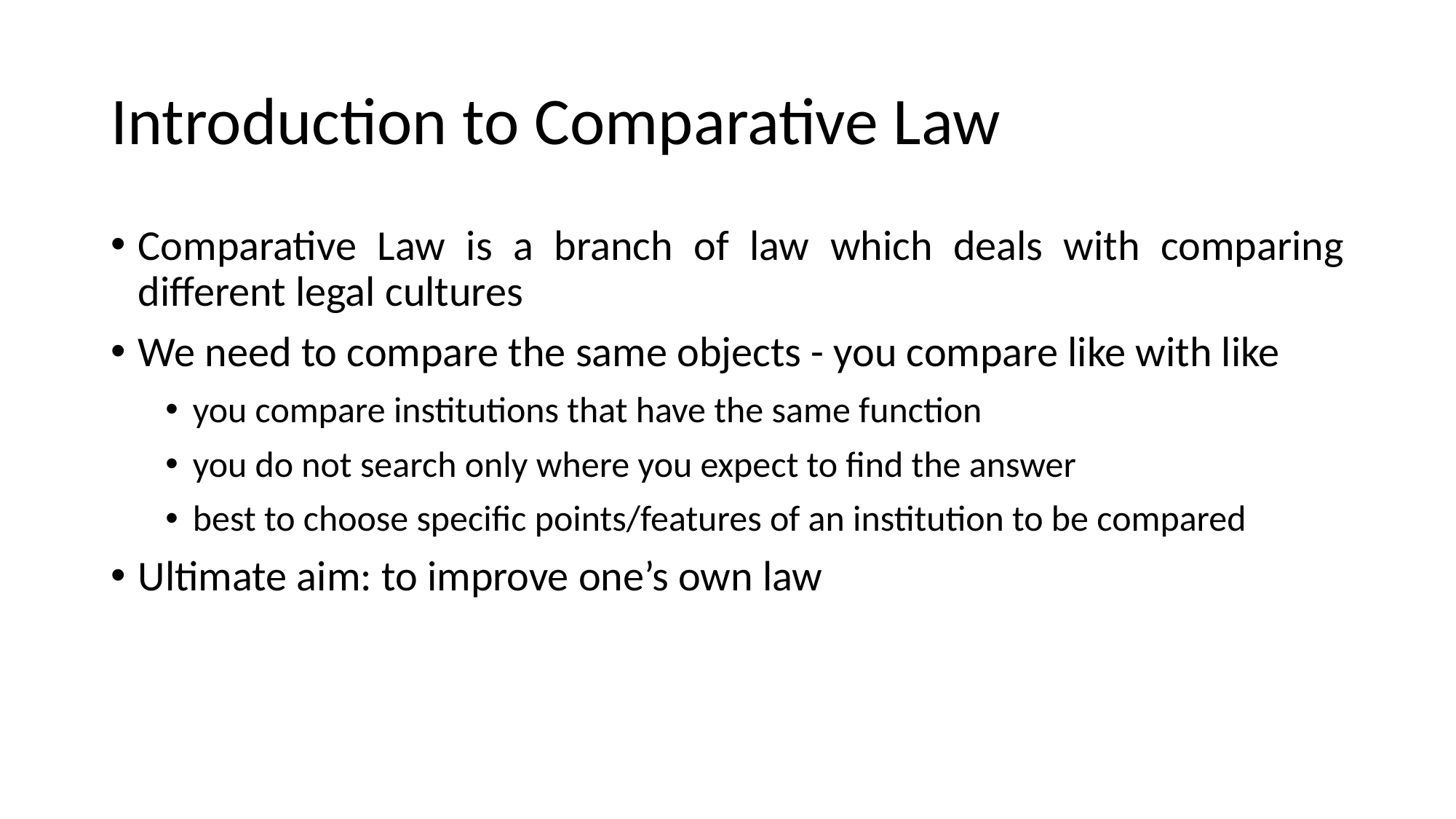

# Introduction to Comparative Law
Comparative Law is a branch of law which deals with comparing different legal cultures
We need to compare the same objects - you compare like with like
you compare institutions that have the same function
you do not search only where you expect to find the answer
best to choose specific points/features of an institution to be compared
Ultimate aim: to improve one’s own law